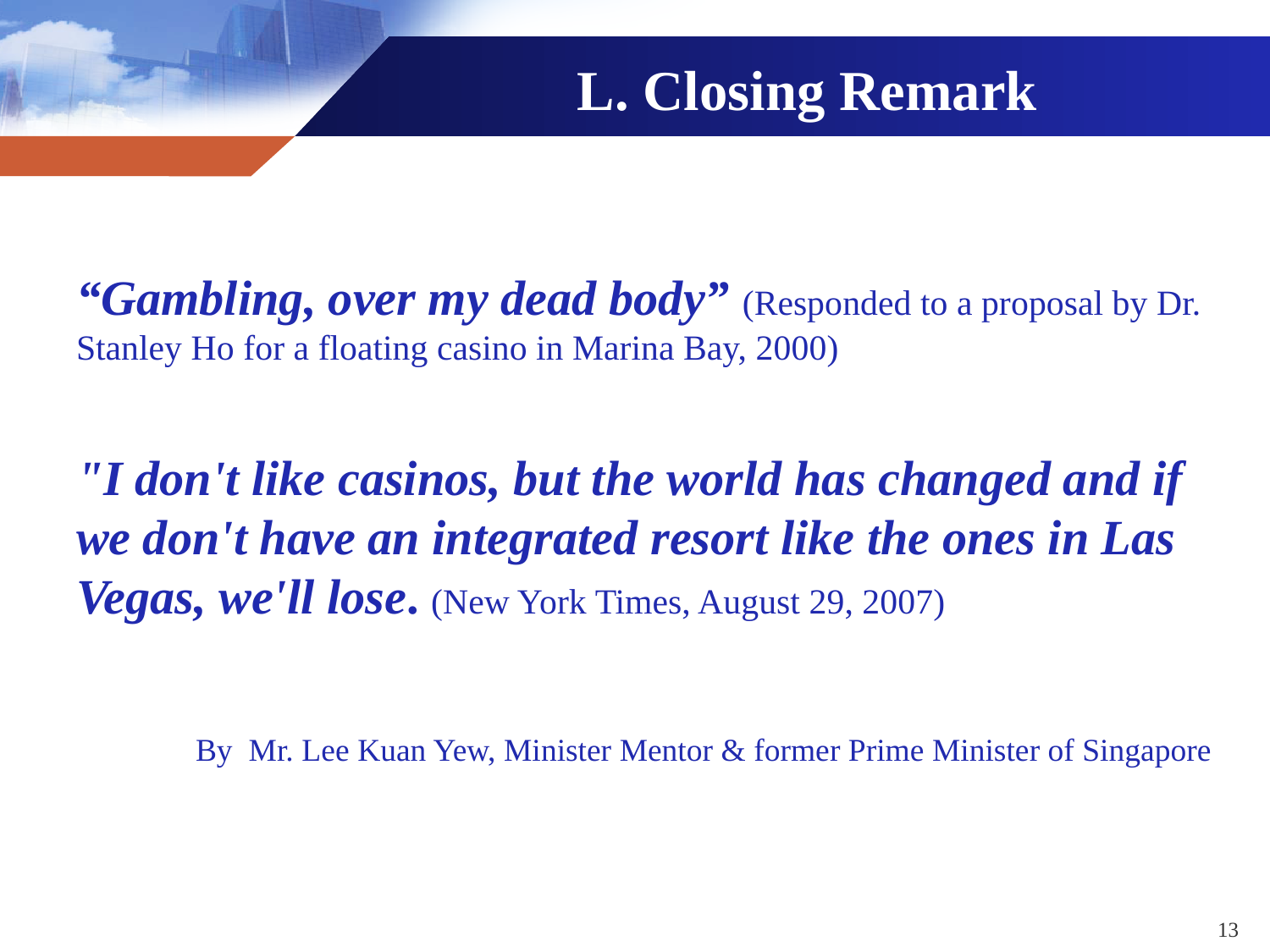

# L. Closing Remark

“Gambling, over my dead body” (Responded to a proposal by Dr. Stanley Ho for a floating casino in Marina Bay, 2000)

"I don't like casinos, but the world has changed and if we don't have an integrated resort like the ones in Las Vegas, we'll lose. (New York Times, August 29, 2007)

By  Mr. Lee Kuan Yew, Minister Mentor & former Prime Minister of Singapore
13